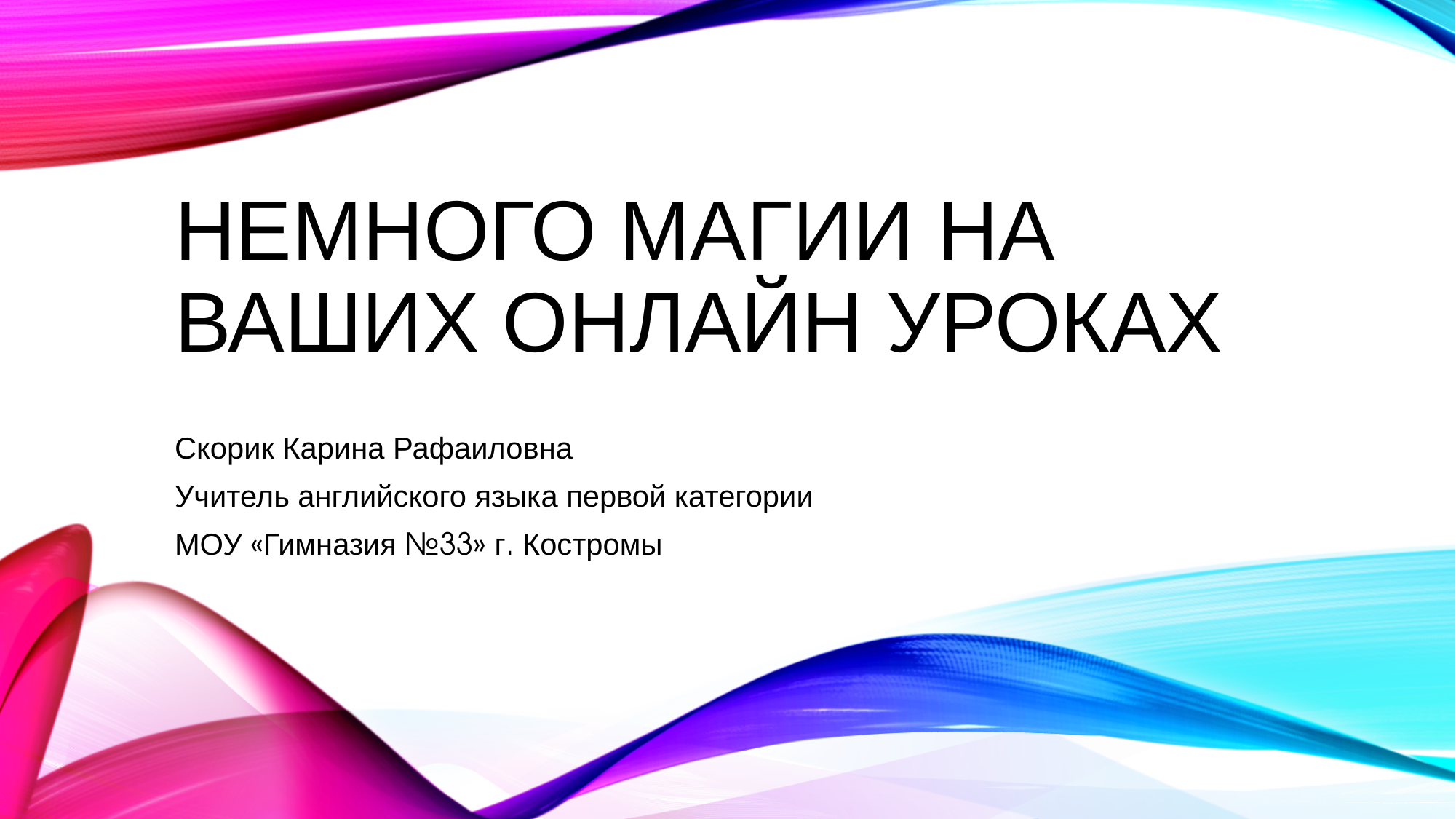

# Немного магии на ваших онлайн уроках
Скорик Карина Рафаиловна
Учитель английского языка первой категории
МОУ «Гимназия №33» г. Костромы